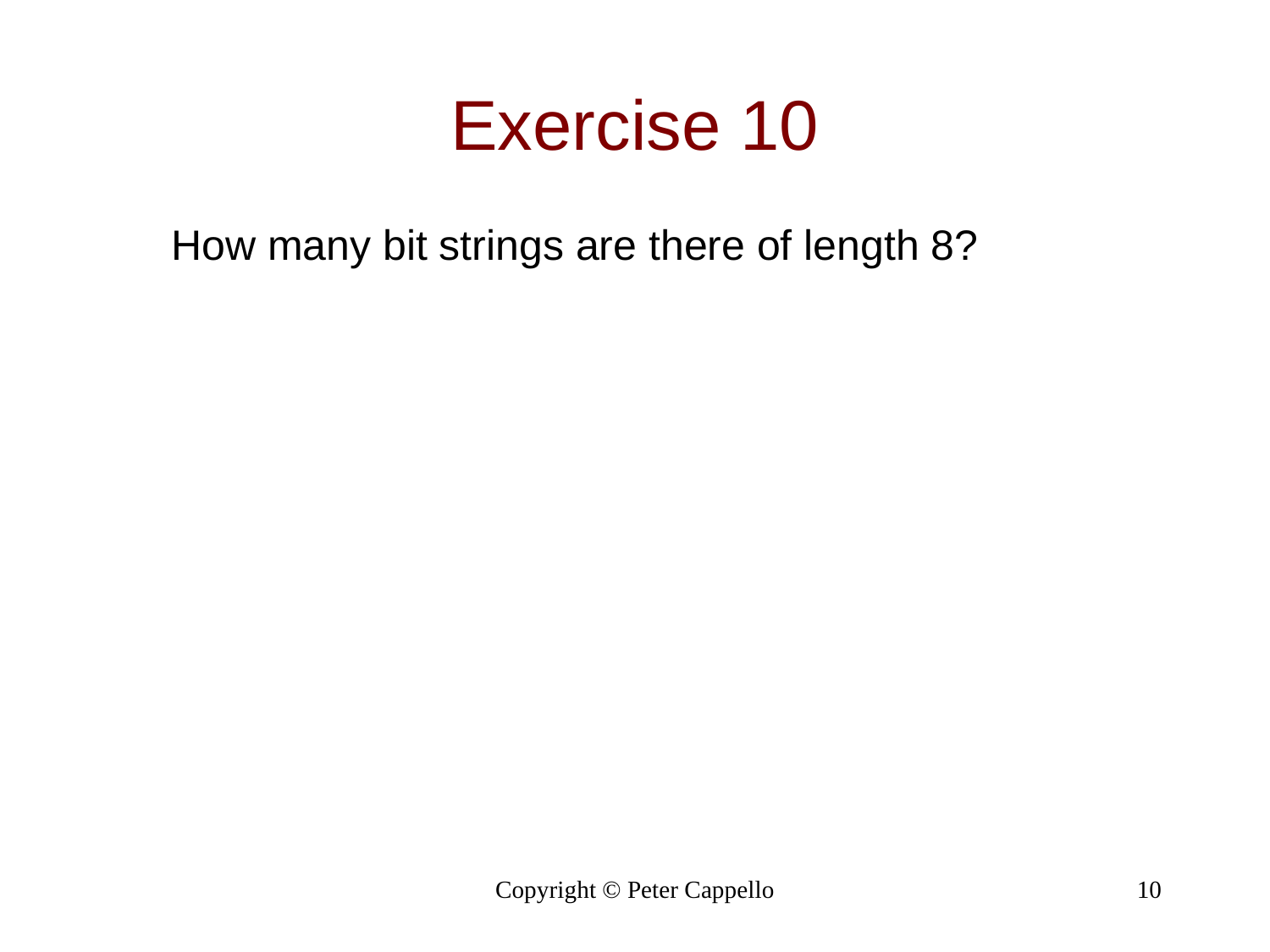

# Exercise 10
How many bit strings are there of length 8?
Copyright © Peter Cappello
10